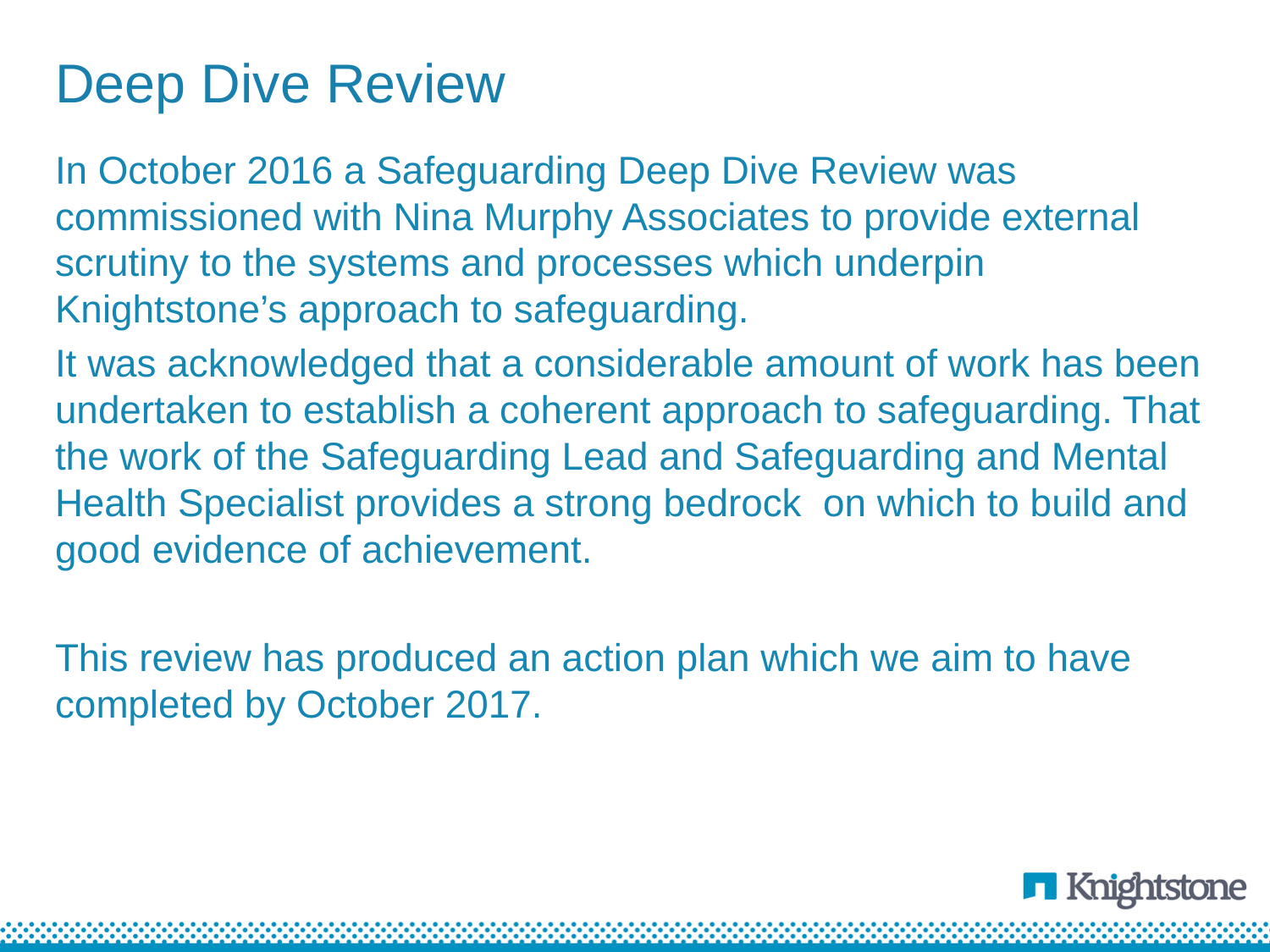

# Deep Dive Review
In October 2016 a Safeguarding Deep Dive Review was commissioned with Nina Murphy Associates to provide external scrutiny to the systems and processes which underpin Knightstone’s approach to safeguarding.
It was acknowledged that a considerable amount of work has been undertaken to establish a coherent approach to safeguarding. That the work of the Safeguarding Lead and Safeguarding and Mental Health Specialist provides a strong bedrock  on which to build and good evidence of achievement.

This review has produced an action plan which we aim to have completed by October 2017.